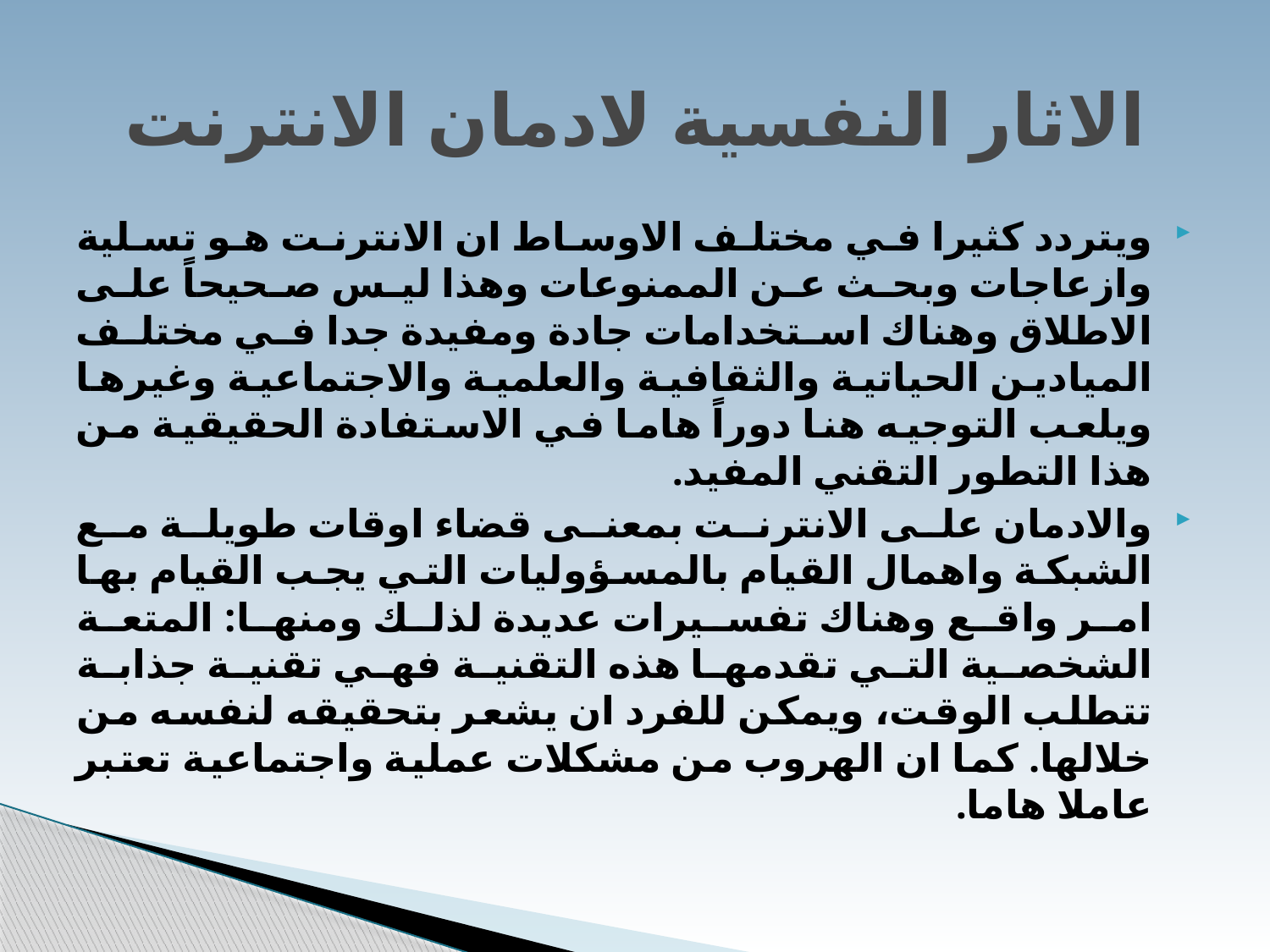

# الاثار النفسية لادمان الانترنت
ويتردد كثيرا في مختلف الاوساط ان الانترنت هو تسلية وازعاجات وبحث عن الممنوعات وهذا ليس صحيحاً على الاطلاق وهناك استخدامات جادة ومفيدة جدا في مختلف الميادين الحياتية والثقافية والعلمية والاجتماعية وغيرها ويلعب التوجيه هنا دوراً هاما في الاستفادة الحقيقية من هذا التطور التقني المفيد.
والادمان على الانترنت بمعنى قضاء اوقات طويلة مع الشبكة واهمال القيام بالمسؤوليات التي يجب القيام بها امر واقع وهناك تفسيرات عديدة لذلك ومنها: المتعة الشخصية التي تقدمها هذه التقنية فهي تقنية جذابة تتطلب الوقت، ويمكن للفرد ان يشعر بتحقيقه لنفسه من خلالها. كما ان الهروب من مشكلات عملية واجتماعية تعتبر عاملا هاما.